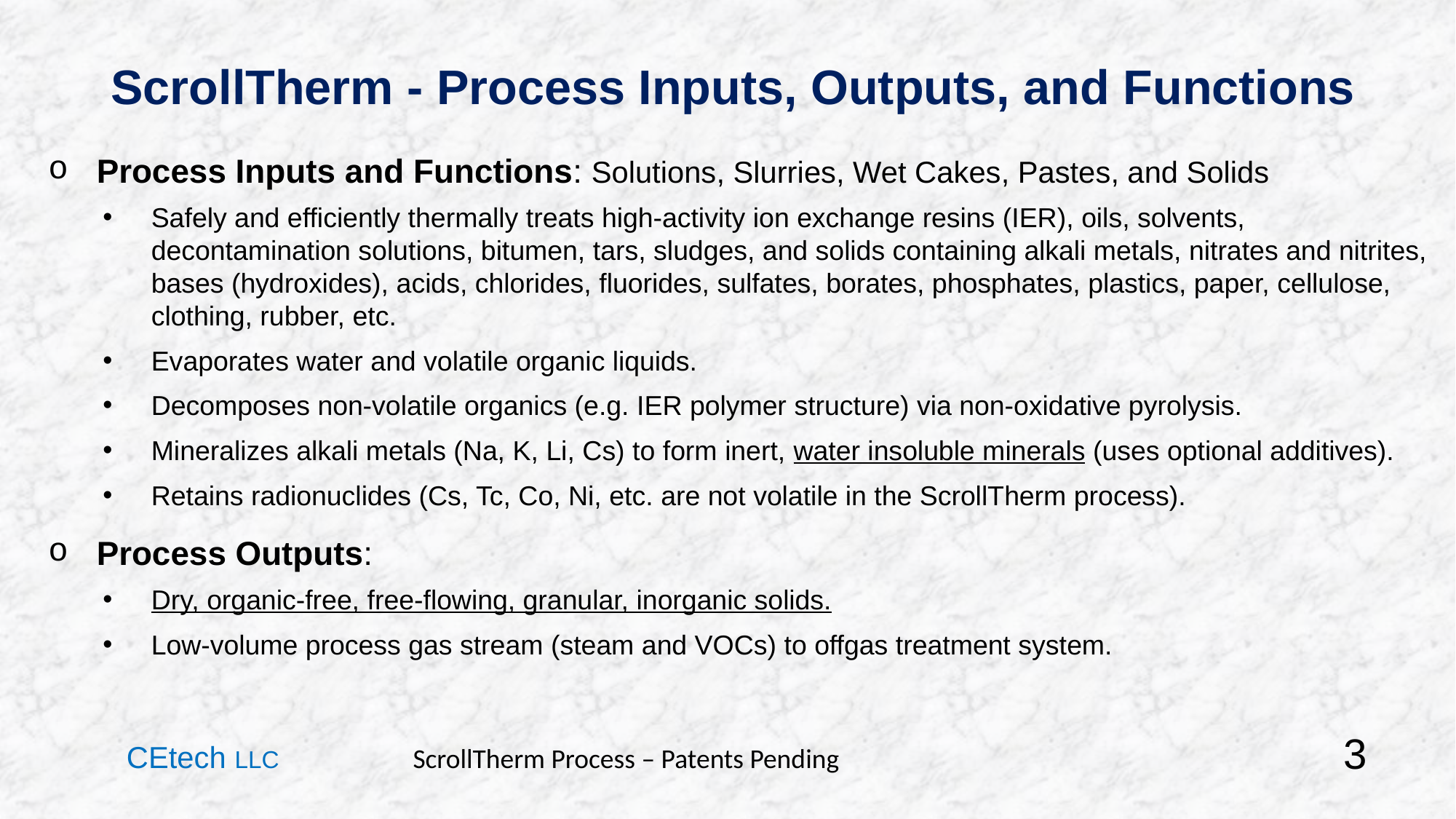

# ScrollTherm - Process Inputs, Outputs, and Functions
Process Inputs and Functions: Solutions, Slurries, Wet Cakes, Pastes, and Solids
Safely and efficiently thermally treats high-activity ion exchange resins (IER), oils, solvents, decontamination solutions, bitumen, tars, sludges, and solids containing alkali metals, nitrates and nitrites, bases (hydroxides), acids, chlorides, fluorides, sulfates, borates, phosphates, plastics, paper, cellulose, clothing, rubber, etc.
Evaporates water and volatile organic liquids.
Decomposes non-volatile organics (e.g. IER polymer structure) via non-oxidative pyrolysis.
Mineralizes alkali metals (Na, K, Li, Cs) to form inert, water insoluble minerals (uses optional additives).
Retains radionuclides (Cs, Tc, Co, Ni, etc. are not volatile in the ScrollTherm process).
Process Outputs:
Dry, organic-free, free-flowing, granular, inorganic solids.
Low-volume process gas stream (steam and VOCs) to offgas treatment system.
3
CEtech LLC                ScrollTherm Process – Patents Pending